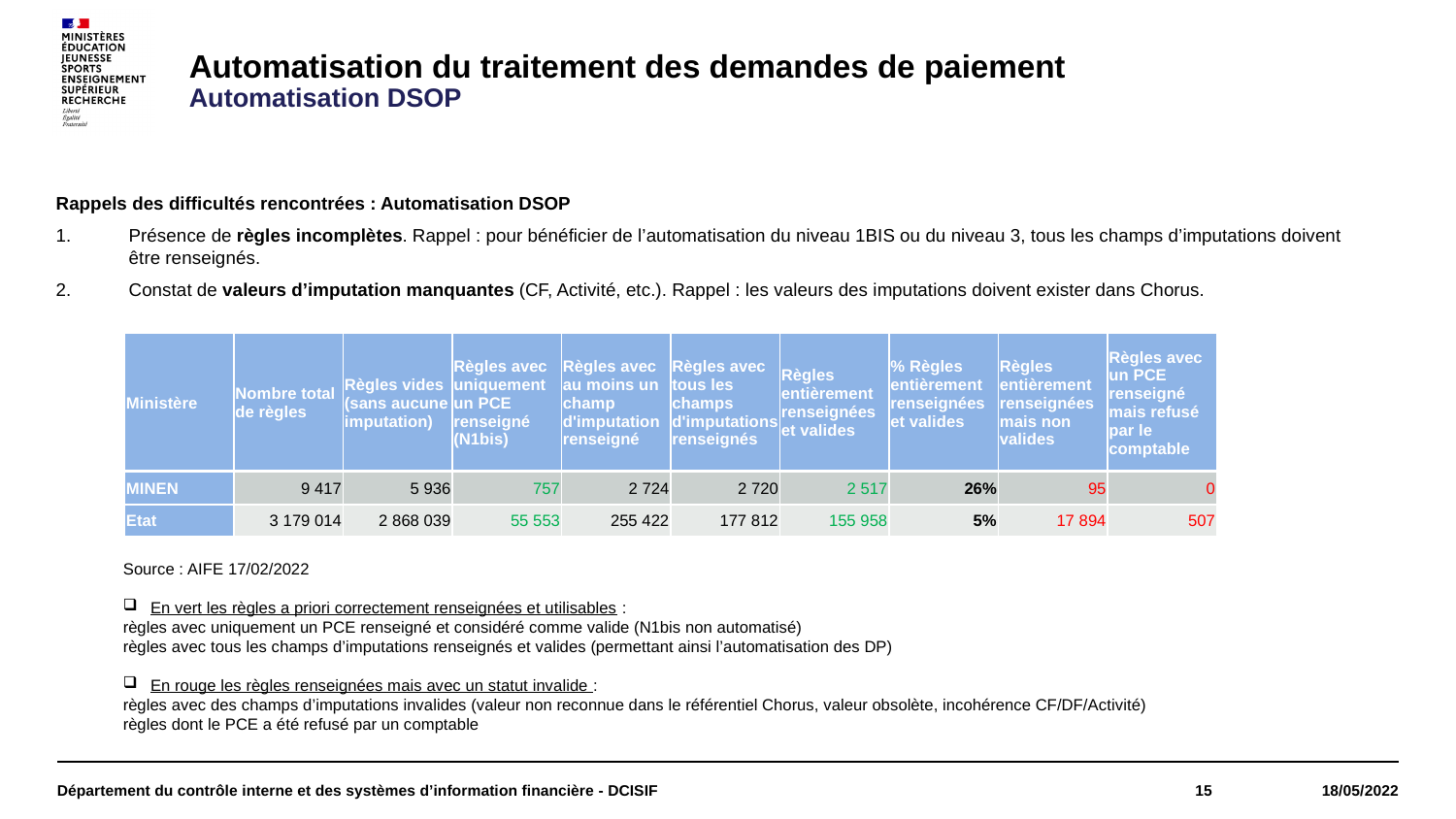

Automatisation du traitement des demandes de paiement
Automatisation DSOP

Rappels des difficultés rencontrées : Automatisation DSOP
Présence de règles incomplètes. Rappel : pour bénéficier de l’automatisation du niveau 1BIS ou du niveau 3, tous les champs d’imputations doivent être renseignés.
Constat de valeurs d’imputation manquantes (CF, Activité, etc.). Rappel : les valeurs des imputations doivent exister dans Chorus.

| Ministère | Nombre total de règles | Règles vides (sans aucune imputation) | Règles avec uniquement un PCE renseigné (N1bis) | Règles avec au moins un champ d'imputation renseigné | Règles avec tous les champs d'imputations renseignés | Règles entièrement renseignées et valides | % Règles entièrement renseignées et valides | Règles entièrement renseignées mais non valides | Règles avec un PCE renseigné mais refusé par le comptable |
| --- | --- | --- | --- | --- | --- | --- | --- | --- | --- |
| MINEN | 9 417 | 5 936 | 757 | 2 724 | 2 720 | 2 517 | 26% | 95 | 0 |
| Etat | 3 179 014 | 2 868 039 | 55 553 | 255 422 | 177 812 | 155 958 | 5% | 17 894 | 507 |
Source : AIFE 17/02/2022

En vert les règles a priori correctement renseignées et utilisables :
règles avec uniquement un PCE renseigné et considéré comme valide (N1bis non automatisé)
règles avec tous les champs d’imputations renseignés et valides (permettant ainsi l’automatisation des DP)

En rouge les règles renseignées mais avec un statut invalide :
règles avec des champs d’imputations invalides (valeur non reconnue dans le référentiel Chorus, valeur obsolète, incohérence CF/DF/Activité)
règles dont le PCE a été refusé par un comptable

Département du contrôle interne et des systèmes d’information financière - DCISIF
15
18/05/2022